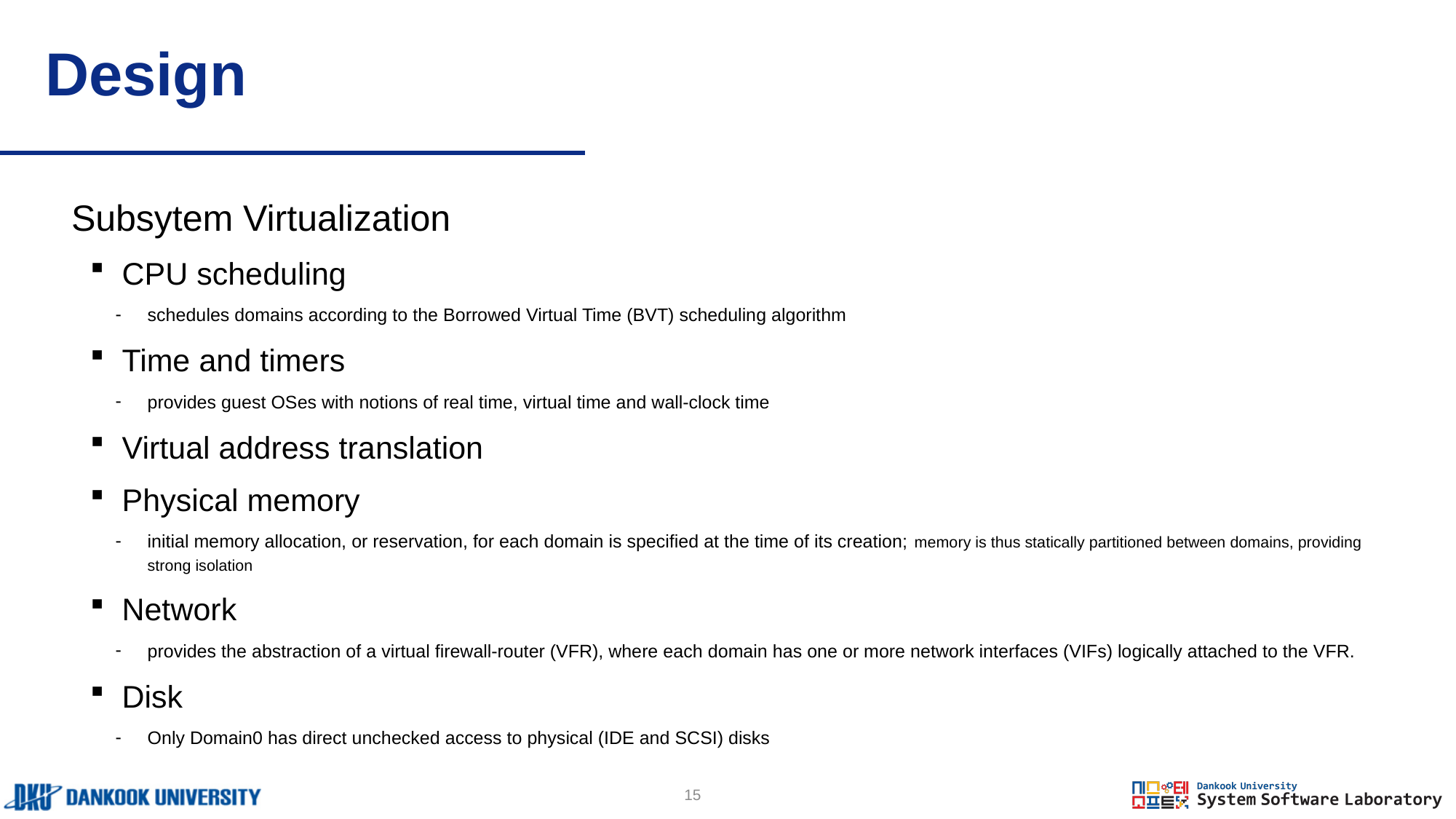

# Design
Subsytem Virtualization
CPU scheduling
schedules domains according to the Borrowed Virtual Time (BVT) scheduling algorithm
Time and timers
provides guest OSes with notions of real time, virtual time and wall-clock time
Virtual address translation
Physical memory
initial memory allocation, or reservation, for each domain is specified at the time of its creation; memory is thus statically partitioned between domains, providing strong isolation
Network
provides the abstraction of a virtual firewall-router (VFR), where each domain has one or more network interfaces (VIFs) logically attached to the VFR.
Disk
Only Domain0 has direct unchecked access to physical (IDE and SCSI) disks

15